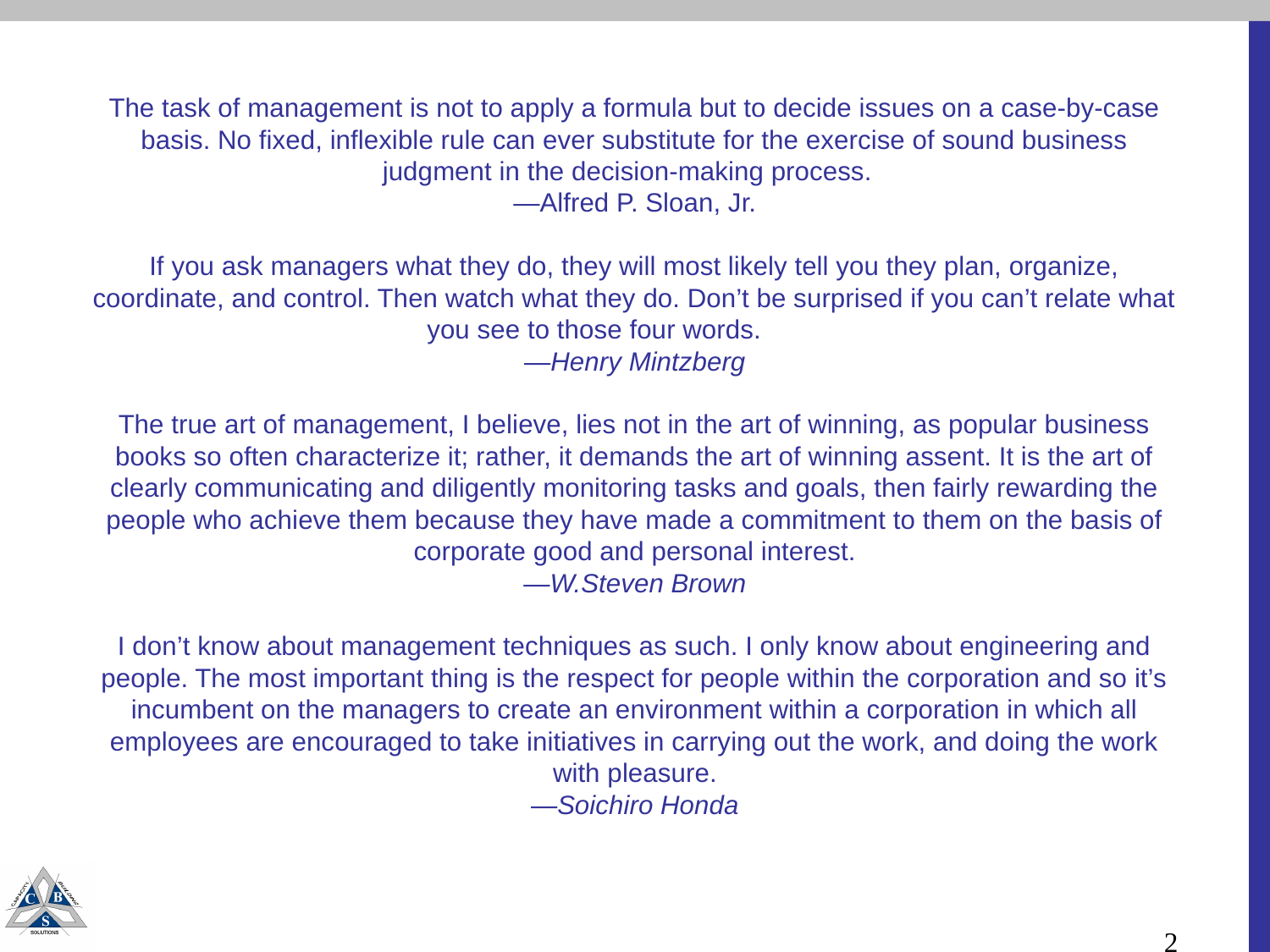

The task of management is not to apply a formula but to decide issues on a case-by-case basis. No fixed, inflexible rule can ever substitute for the exercise of sound business judgment in the decision-making process.
—Alfred P. Sloan, Jr.

If you ask managers what they do, they will most likely tell you they plan, organize, coordinate, and control. Then watch what they do. Don’t be surprised if you can’t relate what you see to those four words.
—Henry Mintzberg

The true art of management, I believe, lies not in the art of winning, as popular business books so often characterize it; rather, it demands the art of winning assent. It is the art of clearly communicating and diligently monitoring tasks and goals, then fairly rewarding the people who achieve them because they have made a commitment to them on the basis of corporate good and personal interest.
—W.Steven Brown

I don’t know about management techniques as such. I only know about engineering and people. The most important thing is the respect for people within the corporation and so it’s incumbent on the managers to create an environment within a corporation in which all employees are encouraged to take initiatives in carrying out the work, and doing the work with pleasure.
—Soichiro Honda